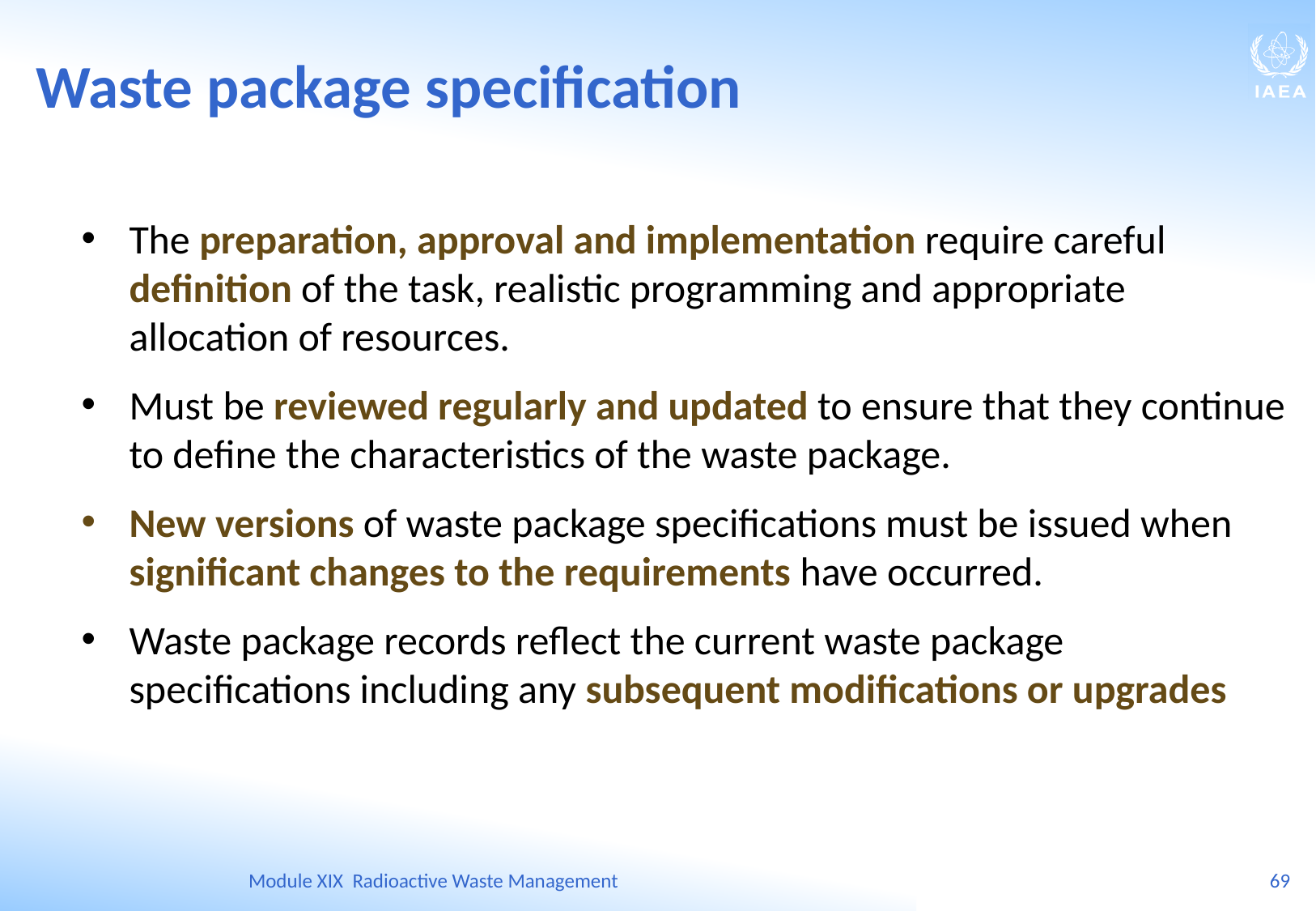

Waste package specification
The preparation, approval and implementation require careful definition of the task, realistic programming and appropriate allocation of resources.
Must be reviewed regularly and updated to ensure that they continue to define the characteristics of the waste package.
New versions of waste package specifications must be issued when significant changes to the requirements have occurred.
Waste package records reflect the current waste package specifications including any subsequent modifications or upgrades
Module XIX  Radioactive Waste Management
69